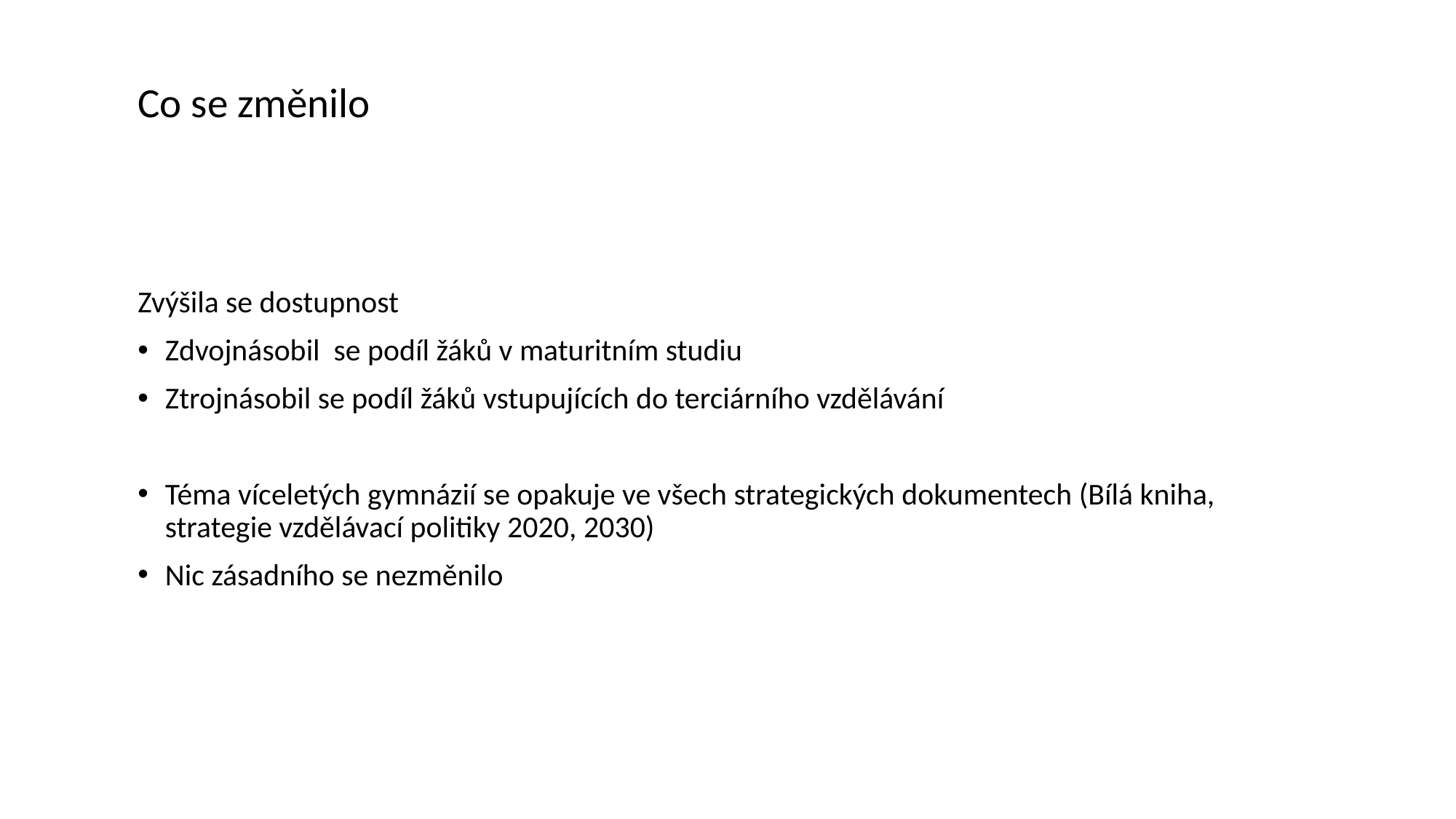

# Co se změnilo
Zvýšila se dostupnost
Zdvojnásobil  se podíl žáků v maturitním studiu
Ztrojnásobil se podíl žáků vstupujících do terciárního vzdělávání

Téma víceletých gymnázií se opakuje ve všech strategických dokumentech (Bílá kniha, strategie vzdělávací politiky 2020, 2030)
Nic zásadního se nezměnilo